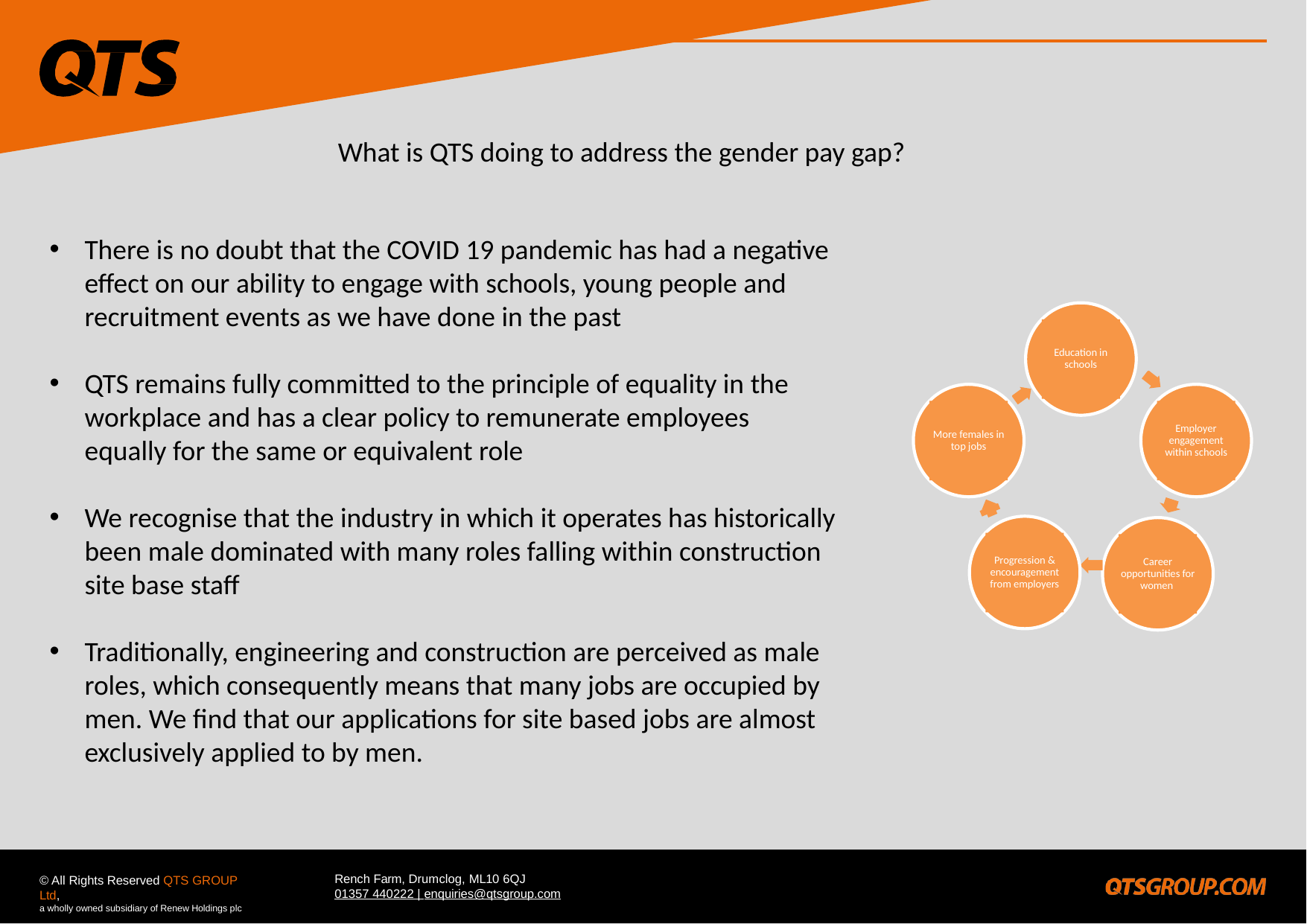

What is QTS doing to address the gender pay gap?
There is no doubt that the COVID 19 pandemic has had a negative effect on our ability to engage with schools, young people and recruitment events as we have done in the past

QTS remains fully committed to the principle of equality in the workplace and has a clear policy to remunerate employees equally for the same or equivalent role

We recognise that the industry in which it operates has historically been male dominated with many roles falling within construction site base staff

Traditionally, engineering and construction are perceived as male roles, which consequently means that many jobs are occupied by men. We find that our applications for site based jobs are almost exclusively applied to by men.

Education in schools

Employer engagement within schools

More females in top jobs

Progression & encouragement from employers

Career opportunities for women

© All Rights Reserved QTS GROUP Ltd,
a wholly owned subsidiary of Renew Holdings plc
Rench Farm, Drumclog, ML10 6QJ
01357 440222 | enquiries@qtsgroup.com